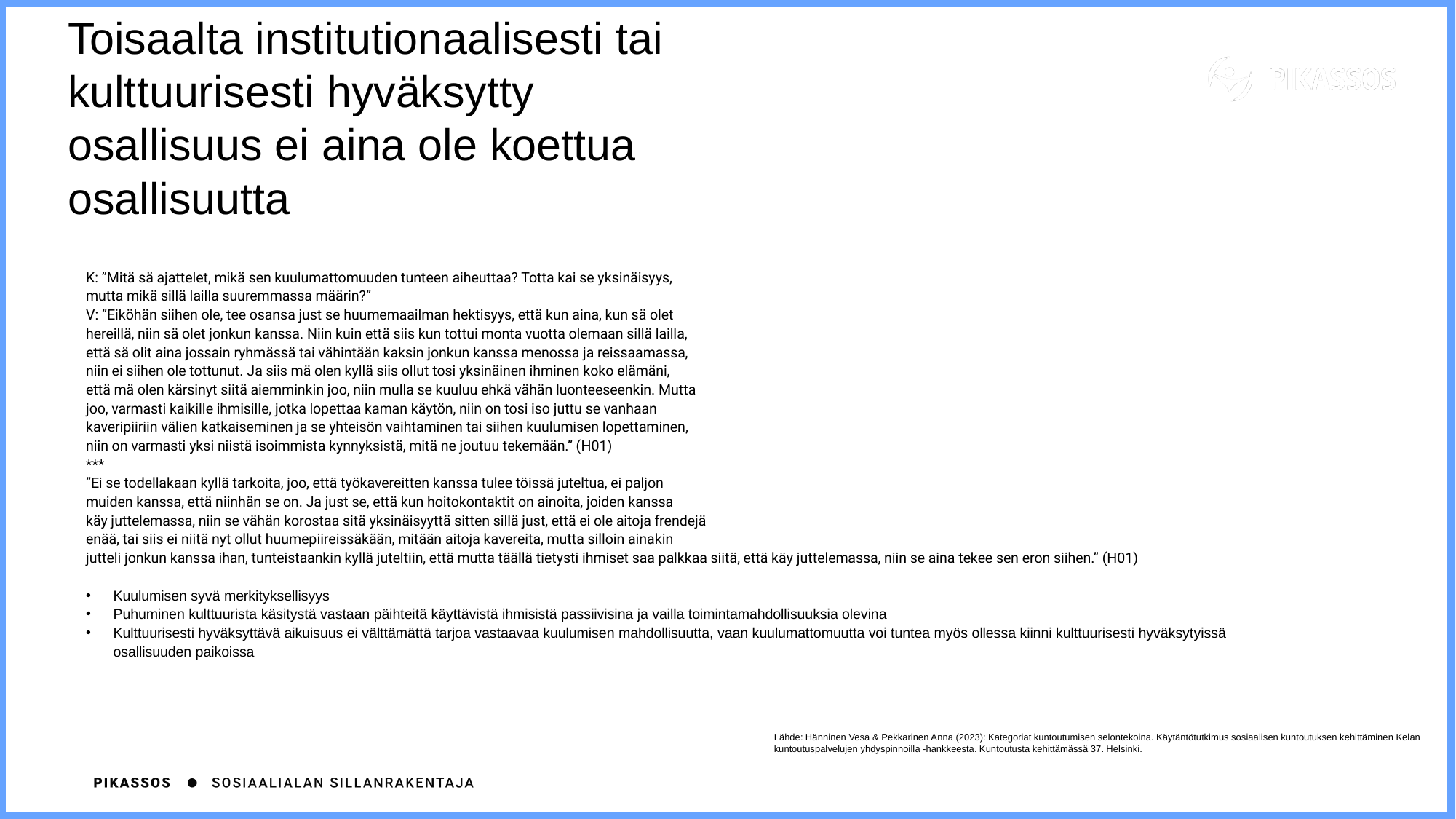

# Toisaalta institutionaalisesti tai kulttuurisesti hyväksytty osallisuus ei aina ole koettua osallisuutta
K: ”Mitä sä ajattelet, mikä sen kuulumattomuuden tunteen aiheuttaa? Totta kai se yksinäisyys,
mutta mikä sillä lailla suuremmassa määrin?”
V: ”Eiköhän siihen ole, tee osansa just se huumemaailman hektisyys, että kun aina, kun sä olet
hereillä, niin sä olet jonkun kanssa. Niin kuin että siis kun tottui monta vuotta olemaan sillä lailla,
että sä olit aina jossain ryhmässä tai vähintään kaksin jonkun kanssa menossa ja reissaamassa,
niin ei siihen ole tottunut. Ja siis mä olen kyllä siis ollut tosi yksinäinen ihminen koko elämäni,
että mä olen kärsinyt siitä aiemminkin joo, niin mulla se kuuluu ehkä vähän luonteeseenkin. Mutta
joo, varmasti kaikille ihmisille, jotka lopettaa kaman käytön, niin on tosi iso juttu se vanhaan
kaveripiiriin välien katkaiseminen ja se yhteisön vaihtaminen tai siihen kuulumisen lopettaminen,
niin on varmasti yksi niistä isoimmista kynnyksistä, mitä ne joutuu tekemään.” (H01)
***
”Ei se todellakaan kyllä tarkoita, joo, että työkavereitten kanssa tulee töissä juteltua, ei paljon
muiden kanssa, että niinhän se on. Ja just se, että kun hoitokontaktit on ainoita, joiden kanssa
käy juttelemassa, niin se vähän korostaa sitä yksinäisyyttä sitten sillä just, että ei ole aitoja frendejä
enää, tai siis ei niitä nyt ollut huumepiireissäkään, mitään aitoja kavereita, mutta silloin ainakin
jutteli jonkun kanssa ihan, tunteistaankin kyllä juteltiin, että mutta täällä tietysti ihmiset saa palkkaa siitä, että käy juttelemassa, niin se aina tekee sen eron siihen.” (H01)

Kuulumisen syvä merkityksellisyys
Puhuminen kulttuurista käsitystä vastaan päihteitä käyttävistä ihmisistä passiivisina ja vailla toimintamahdollisuuksia olevina
Kulttuurisesti hyväksyttävä aikuisuus ei välttämättä tarjoa vastaavaa kuulumisen mahdollisuutta, vaan kuulumattomuutta voi tuntea myös ollessa kiinni kulttuurisesti hyväksytyissä osallisuuden paikoissa

Lähde: Hänninen Vesa & Pekkarinen Anna (2023): Kategoriat kuntoutumisen selontekoina. Käytäntötutkimus sosiaalisen kuntoutuksen kehittäminen Kelan kuntoutuspalvelujen yhdyspinnoilla -hankkeesta. Kuntoutusta kehittämässä 37. Helsinki.